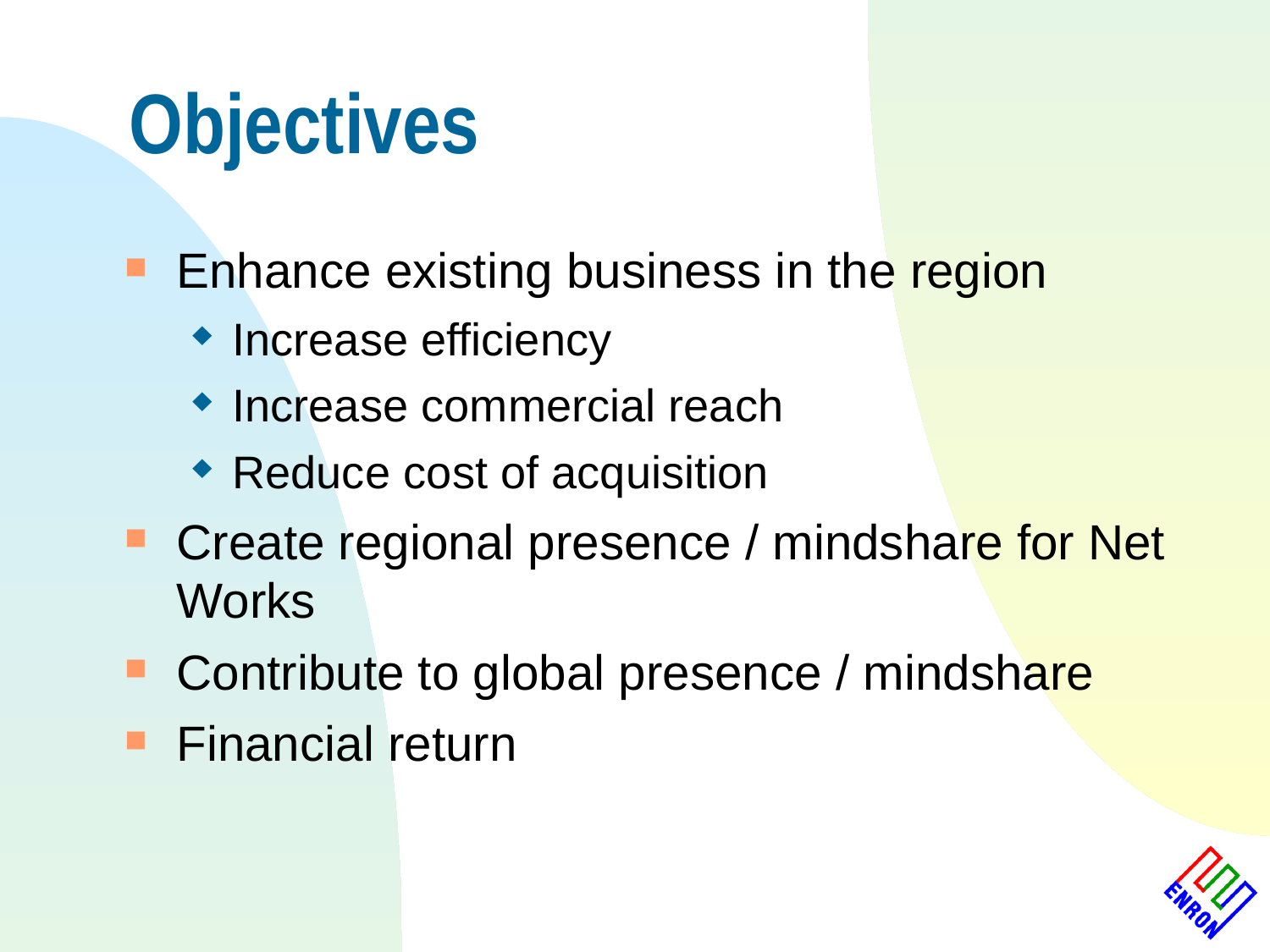

# Objectives
Enhance existing business in the region
Increase efficiency
Increase commercial reach
Reduce cost of acquisition
Create regional presence / mindshare for Net Works
Contribute to global presence / mindshare
Financial return